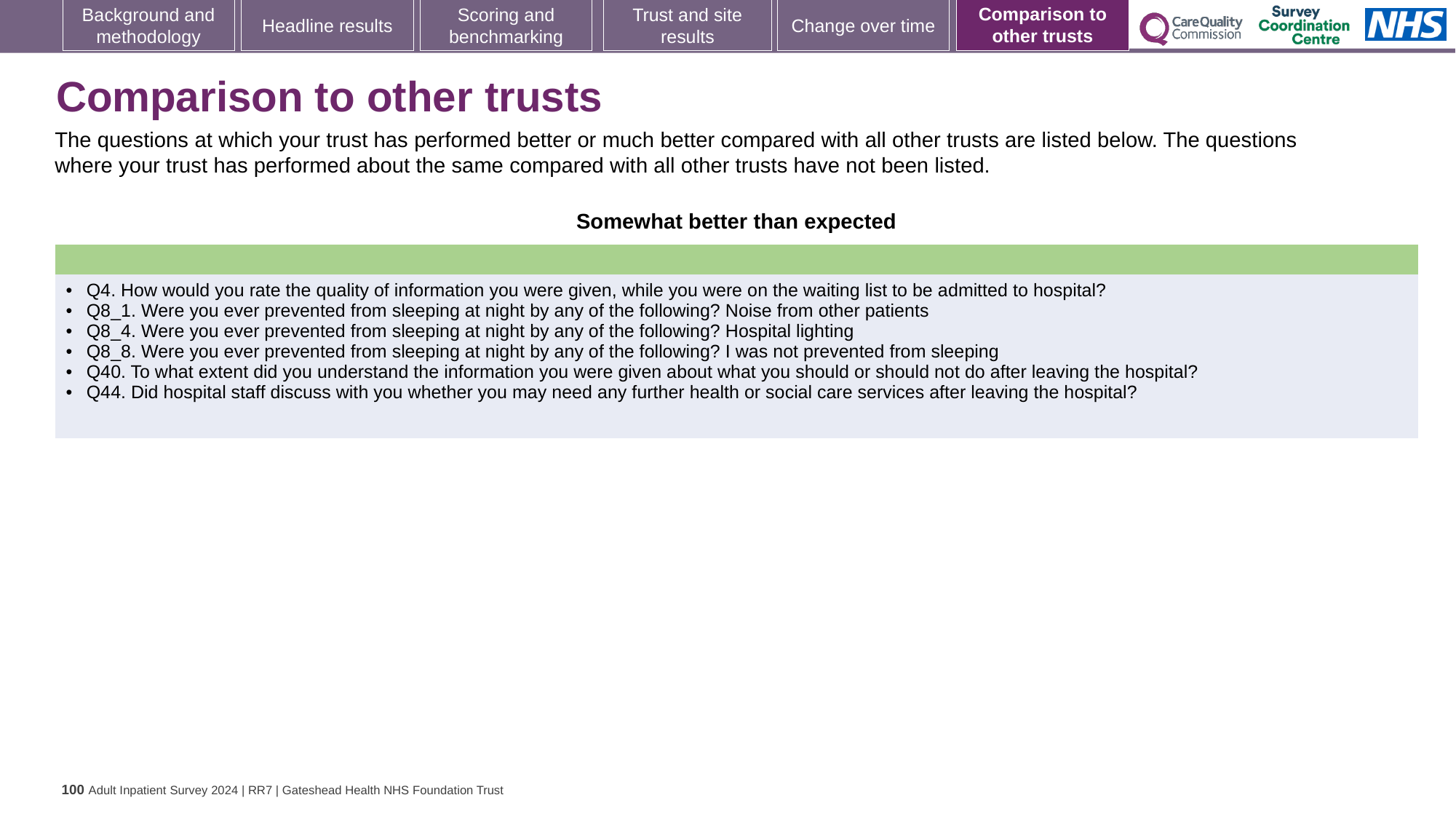

# Comparison to other trusts
The questions at which your trust has performed better or much better compared with all other trusts are listed below. The questions where your trust has performed about the same compared with all other trusts have not been listed.
| Somewhat better than expected |
| --- |
|  |
| Q4. How would you rate the quality of information you were given, while you were on the waiting list to be admitted to hospital? Q8\_1. Were you ever prevented from sleeping at night by any of the following? Noise from other patients Q8\_4. Were you ever prevented from sleeping at night by any of the following? Hospital lighting Q8\_8. Were you ever prevented from sleeping at night by any of the following? I was not prevented from sleeping Q40. To what extent did you understand the information you were given about what you should or should not do after leaving the hospital? Q44. Did hospital staff discuss with you whether you may need any further health or social care services after leaving the hospital? |
100